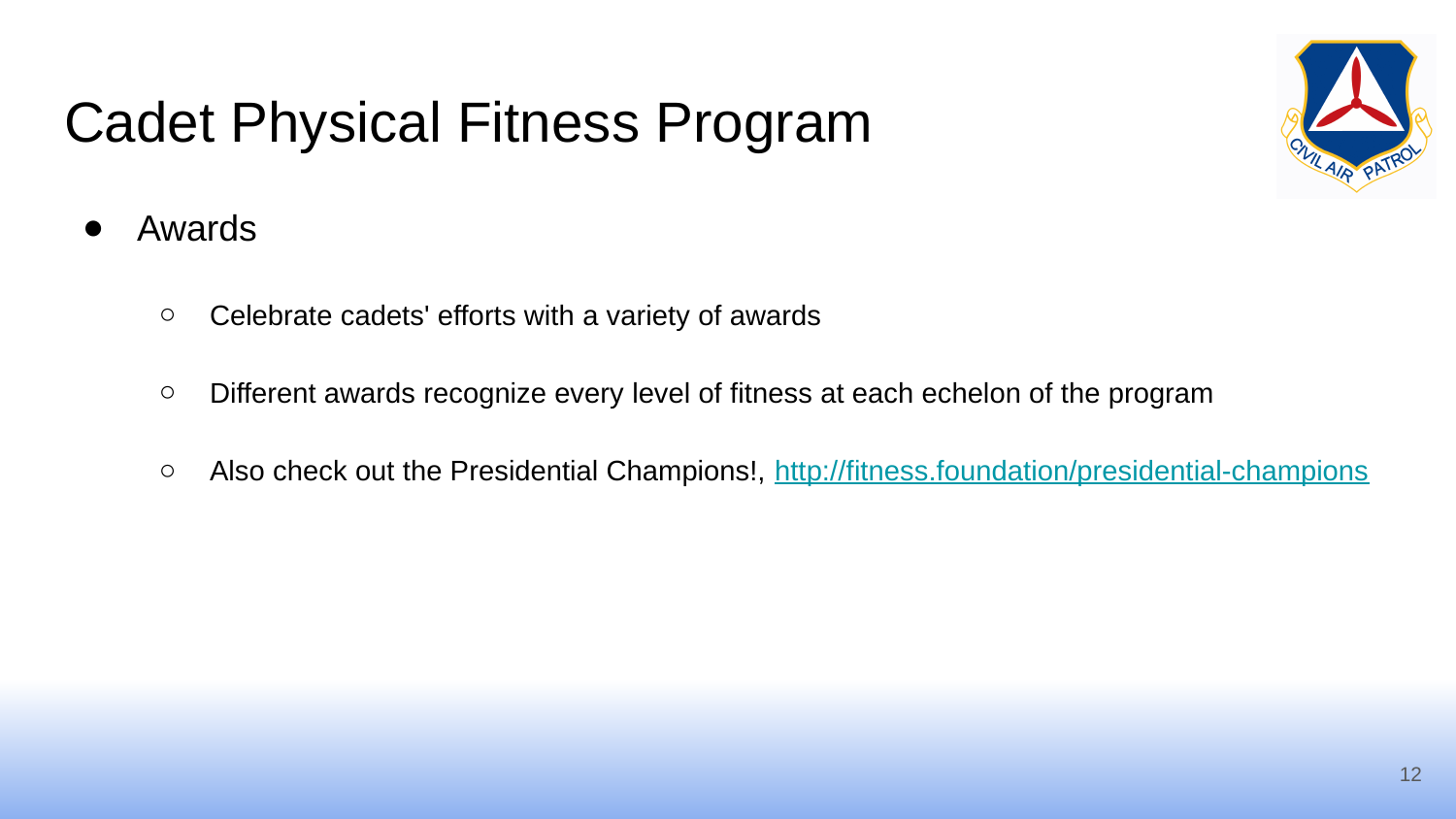

# Cadet Physical Fitness Program

Awards
Celebrate cadets' efforts with a variety of awards
Different awards recognize every level of fitness at each echelon of the program
Also check out the Presidential Champions!, http://fitness.foundation/presidential-champions
12